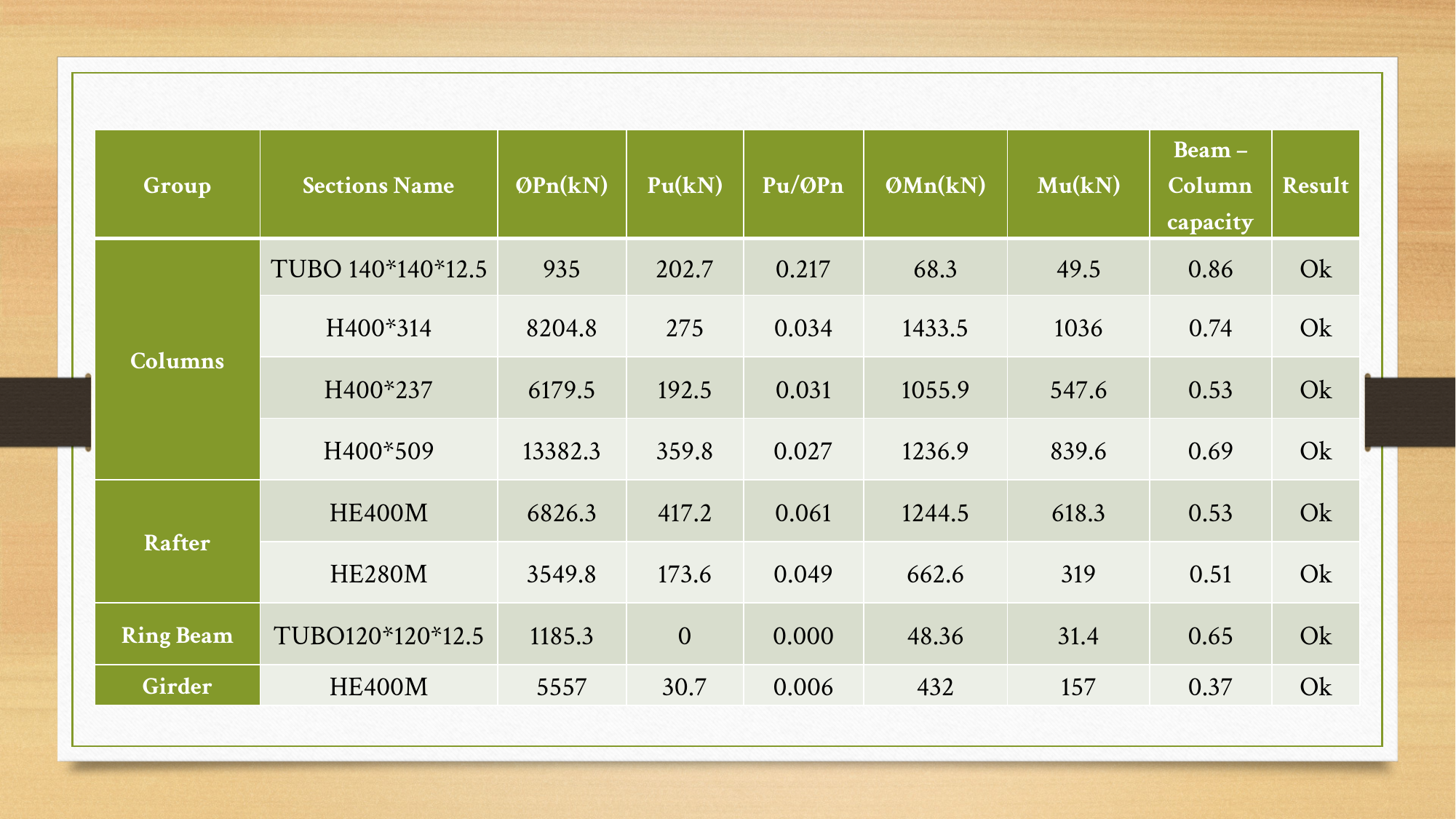

| Group | Sections Name | ØPn(kN) | Pu(kN) | Pu/ØPn | ØMn(kN) | Mu(kN) | Beam – Column capacity | Result |
| --- | --- | --- | --- | --- | --- | --- | --- | --- |
| Columns | TUBO 140\*140\*12.5 | 935 | 202.7 | 0.217 | 68.3 | 49.5 | 0.86 | Ok |
|  | H400\*314 | 8204.8 | 275 | 0.034 | 1433.5 | 1036 | 0.74 | Ok |
|  | H400\*237 | 6179.5 | 192.5 | 0.031 | 1055.9 | 547.6 | 0.53 | Ok |
|  | H400\*509 | 13382.3 | 359.8 | 0.027 | 1236.9 | 839.6 | 0.69 | Ok |
| Rafter | HE400M | 6826.3 | 417.2 | 0.061 | 1244.5 | 618.3 | 0.53 | Ok |
|  | HE280M | 3549.8 | 173.6 | 0.049 | 662.6 | 319 | 0.51 | Ok |
| Ring Beam | TUBO120\*120\*12.5 | 1185.3 | 0 | 0.000 | 48.36 | 31.4 | 0.65 | Ok |
| Girder | HE400M | 5557 | 30.7 | 0.006 | 432 | 157 | 0.37 | Ok |